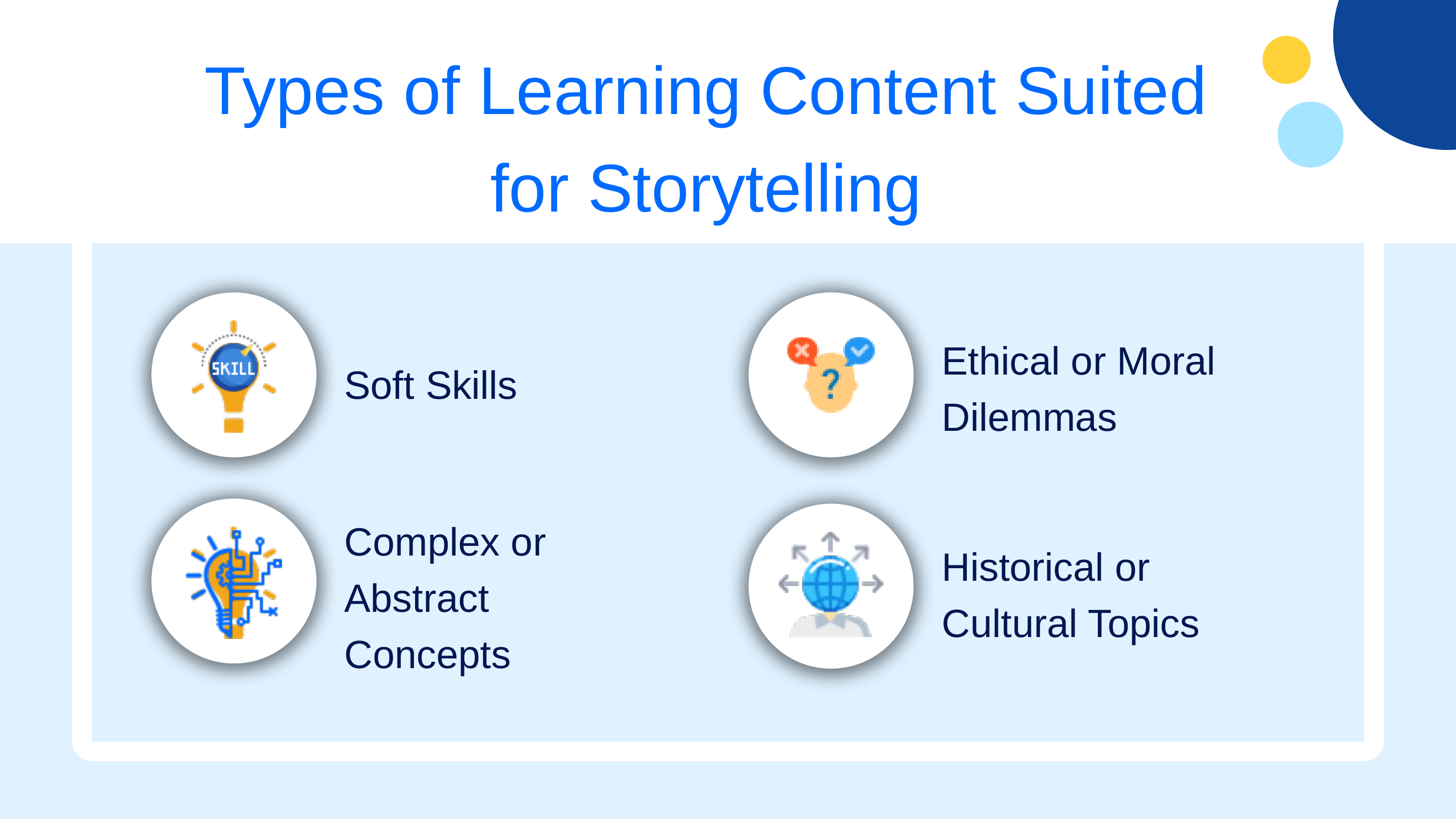

Types of Learning Content Suited for Storytelling

Ethical or Moral Dilemmas

Soft Skills

Complex or Abstract Concepts

Historical or Cultural Topics